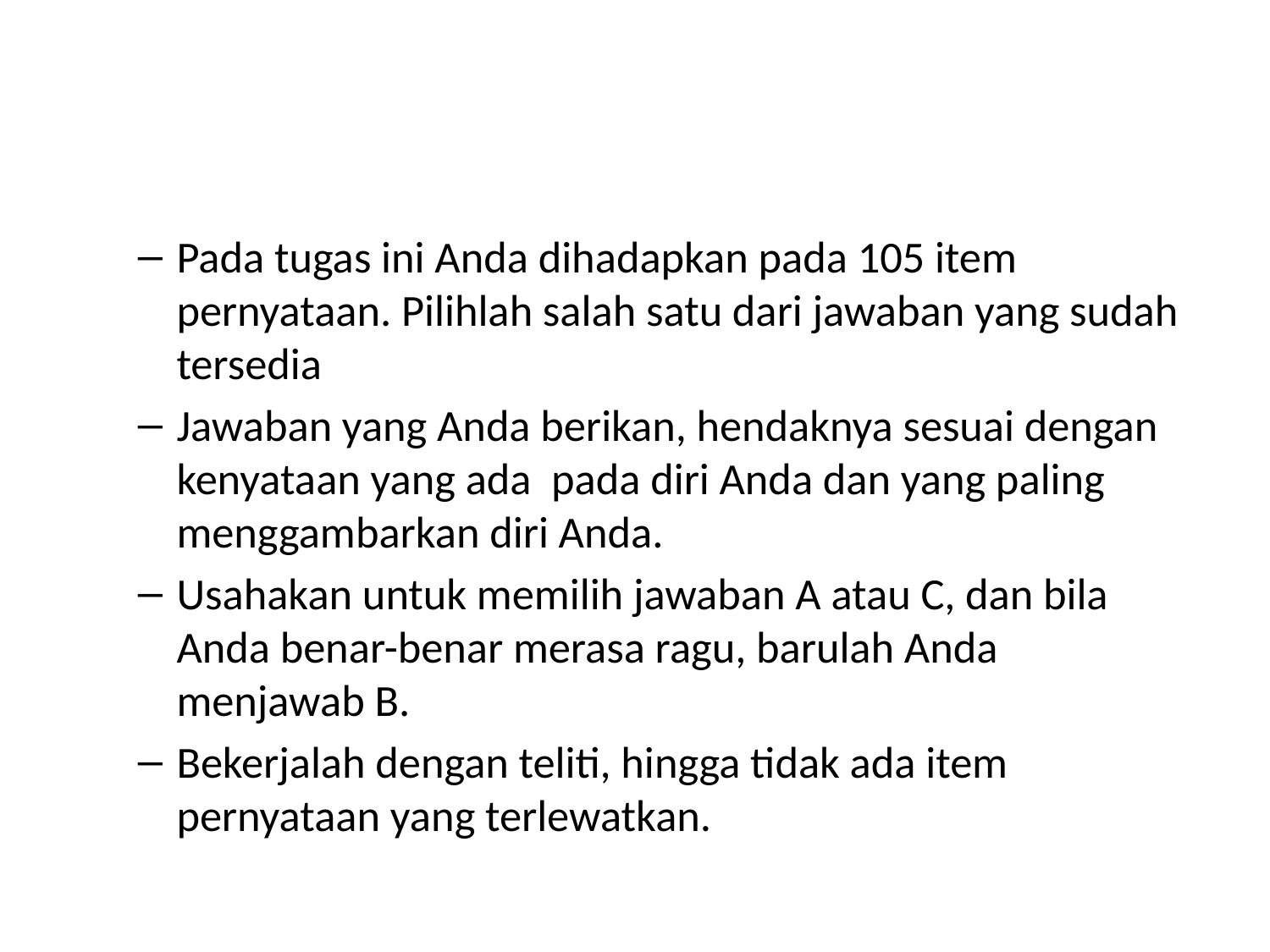

#
Pada tugas ini Anda dihadapkan pada 105 item pernyataan. Pilihlah salah satu dari jawaban yang sudah tersedia
Jawaban yang Anda berikan, hendaknya sesuai dengan kenyataan yang ada  pada diri Anda dan yang paling menggambarkan diri Anda.
Usahakan untuk memilih jawaban A atau C, dan bila Anda benar-benar merasa ragu, barulah Anda menjawab B.
Bekerjalah dengan teliti, hingga tidak ada item pernyataan yang terlewatkan.